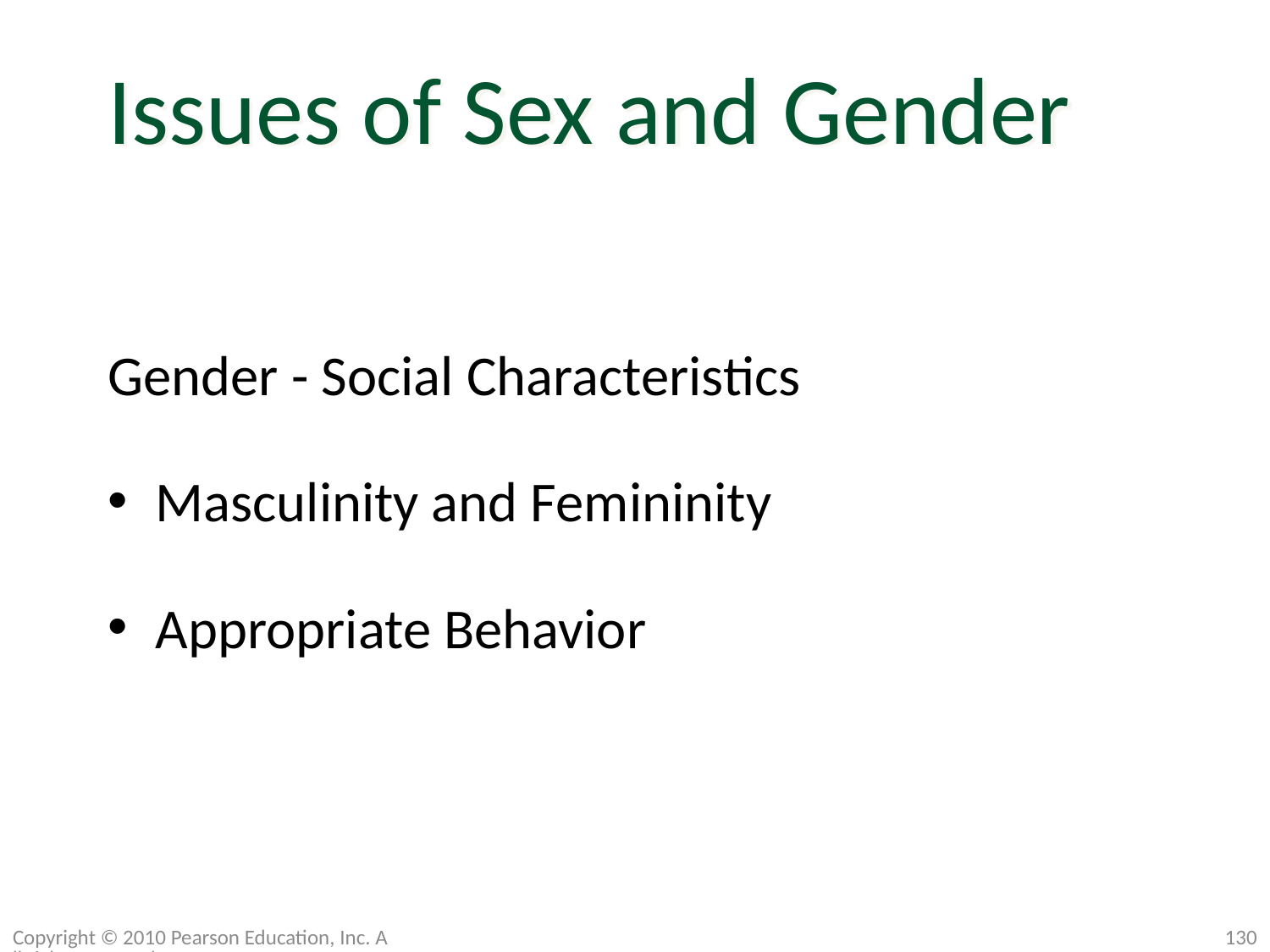

Issues of Sex and Gender
Gender - Social Characteristics
Masculinity and Femininity
Appropriate Behavior
Copyright © 2010 Pearson Education, Inc. All rights reserved.
130